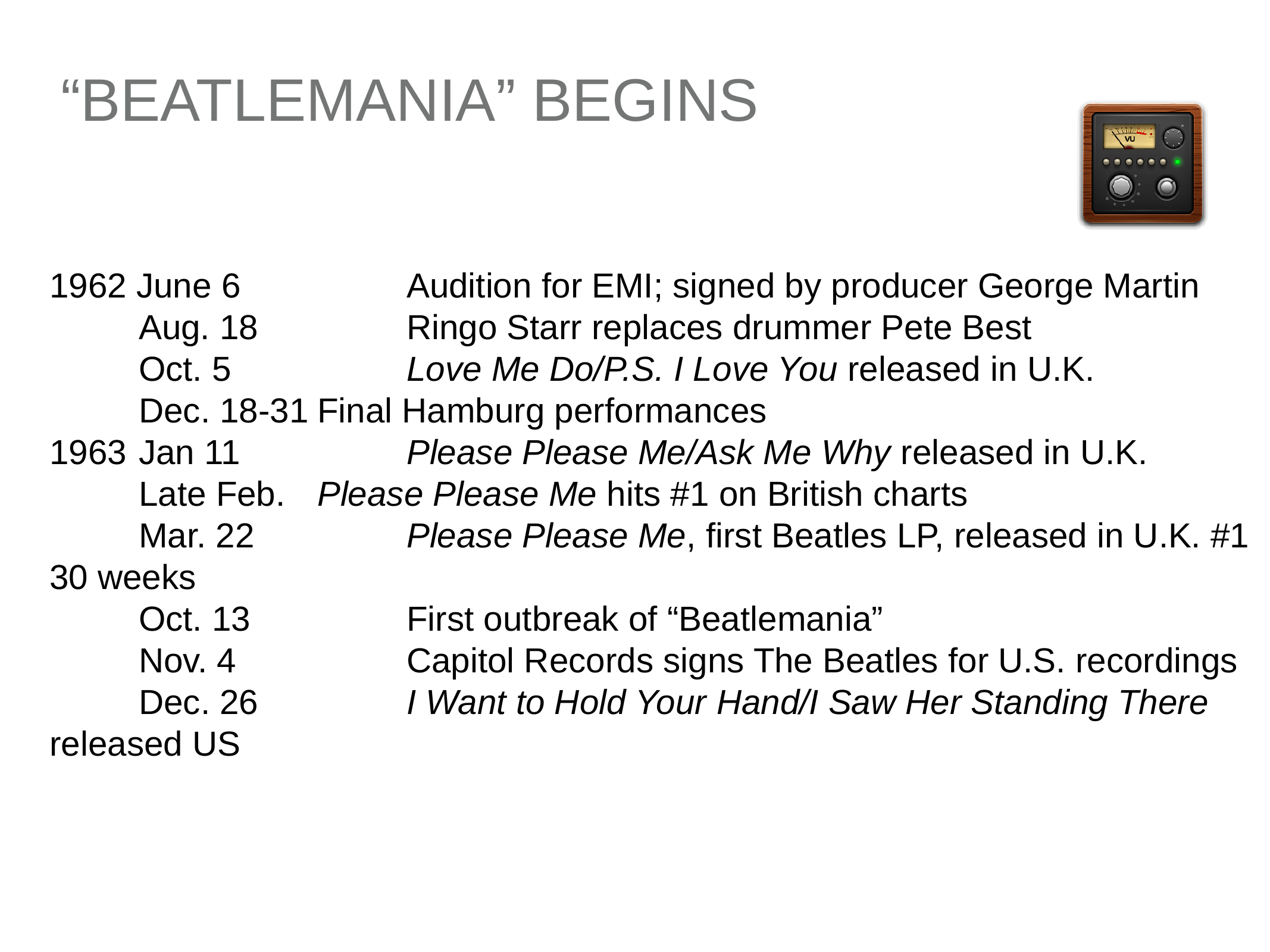

# “Beatlemania” begins

1962 June 6	   	Audition for EMI; signed by producer George Martin
	Aug. 18	   	Ringo Starr replaces drummer Pete Best
	Oct. 5		Love Me Do/P.S. I Love You released in U.K.
	Dec. 18-31	Final Hamburg performances
1963	Jan 11		Please Please Me/Ask Me Why released in U.K.
	Late Feb.	Please Please Me hits #1 on British charts
	Mar. 22		Please Please Me, first Beatles LP, released in U.K. #1 30 weeks
	Oct. 13		First outbreak of “Beatlemania”
	Nov. 4		Capitol Records signs The Beatles for U.S. recordings
	Dec. 26		I Want to Hold Your Hand/I Saw Her Standing There released US